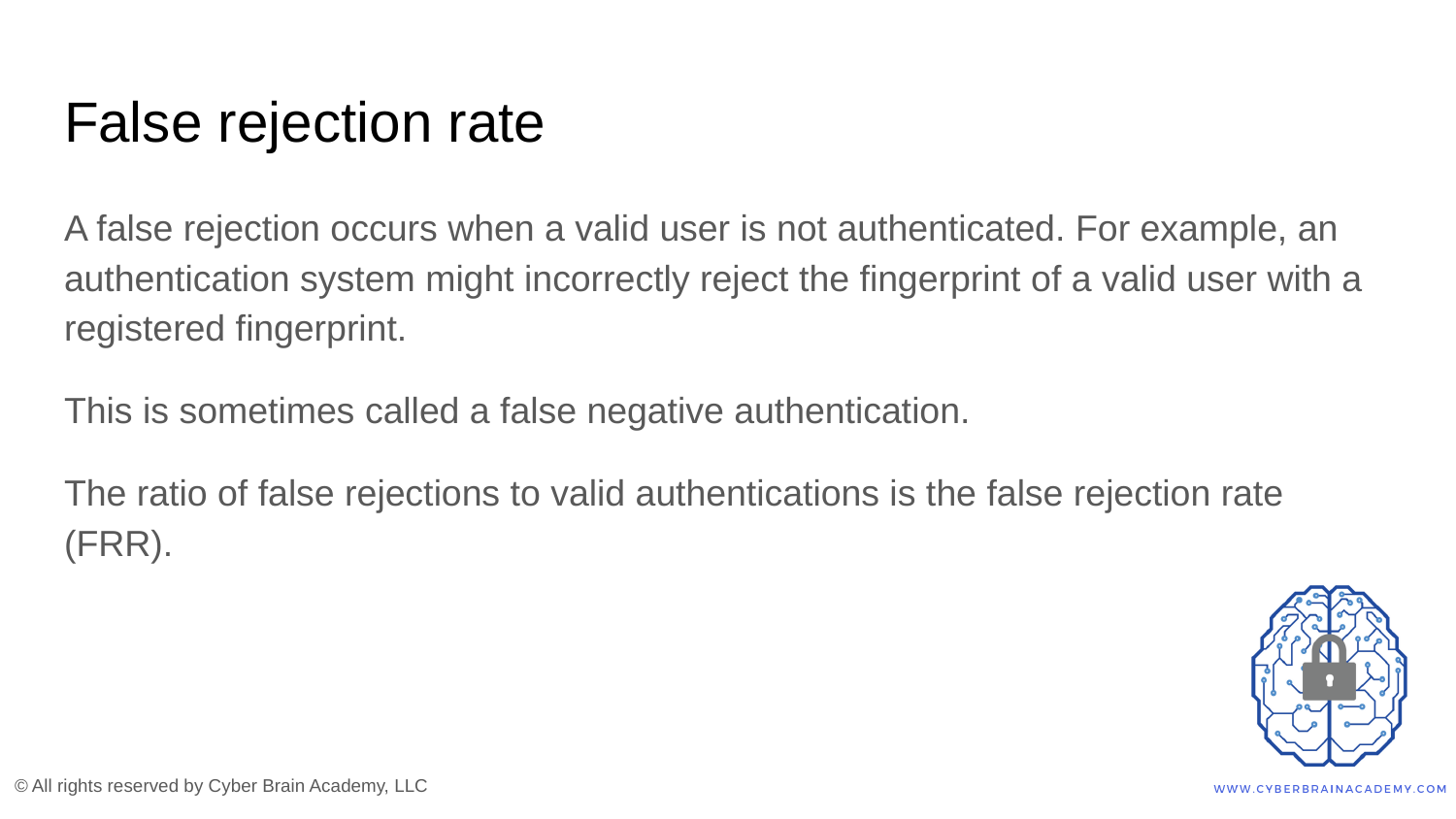

# False rejection rate

A false rejection occurs when a valid user is not authenticated. For example, an authentication system might incorrectly reject the fingerprint of a valid user with a registered fingerprint.
This is sometimes called a false negative authentication.
The ratio of false rejections to valid authentications is the false rejection rate (FRR).